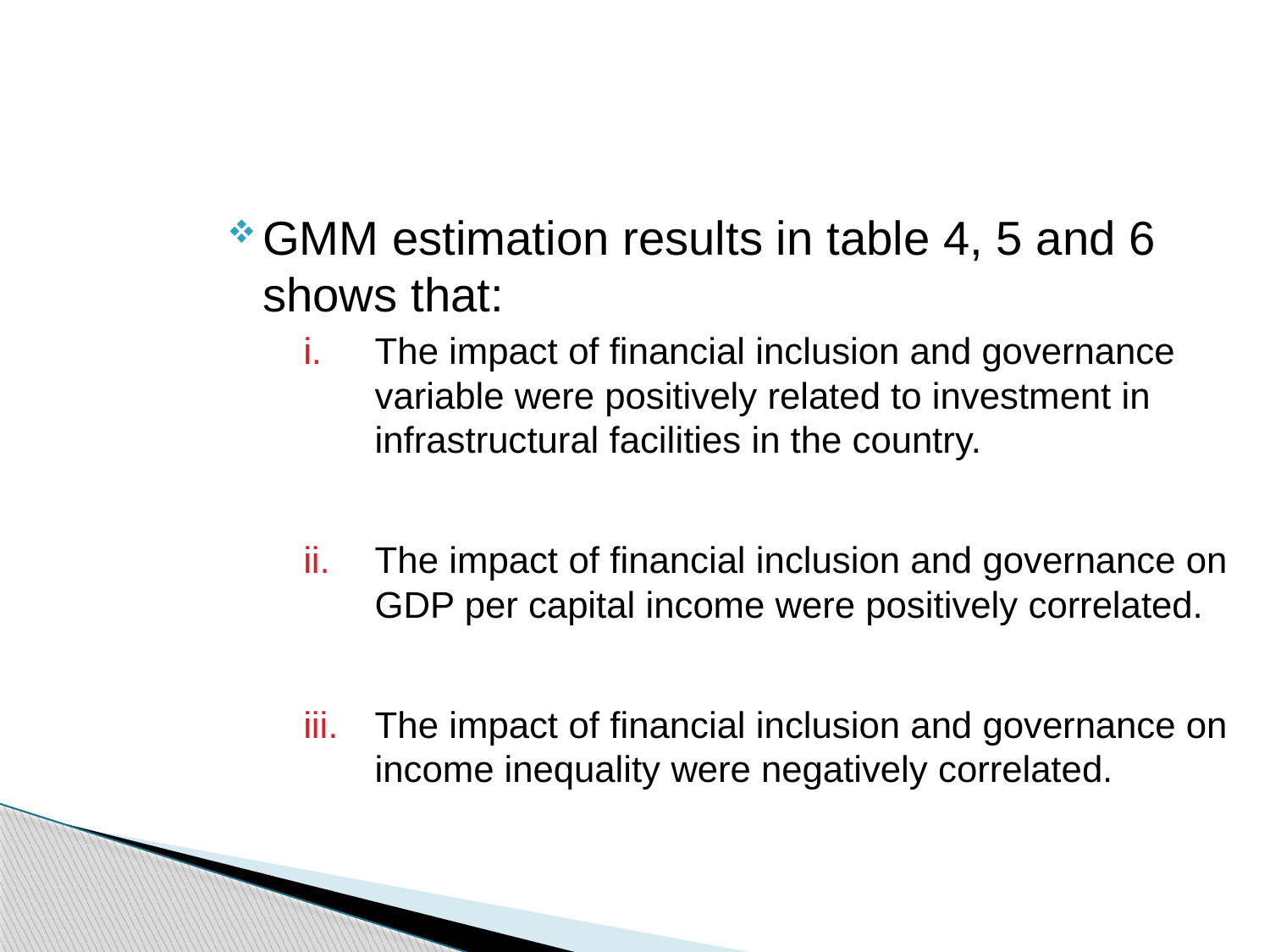

#
GMM estimation results in table 4, 5 and 6 shows that:
The impact of financial inclusion and governance variable were positively related to investment in infrastructural facilities in the country.

The impact of financial inclusion and governance on GDP per capital income were positively correlated.

The impact of financial inclusion and governance on income inequality were negatively correlated.